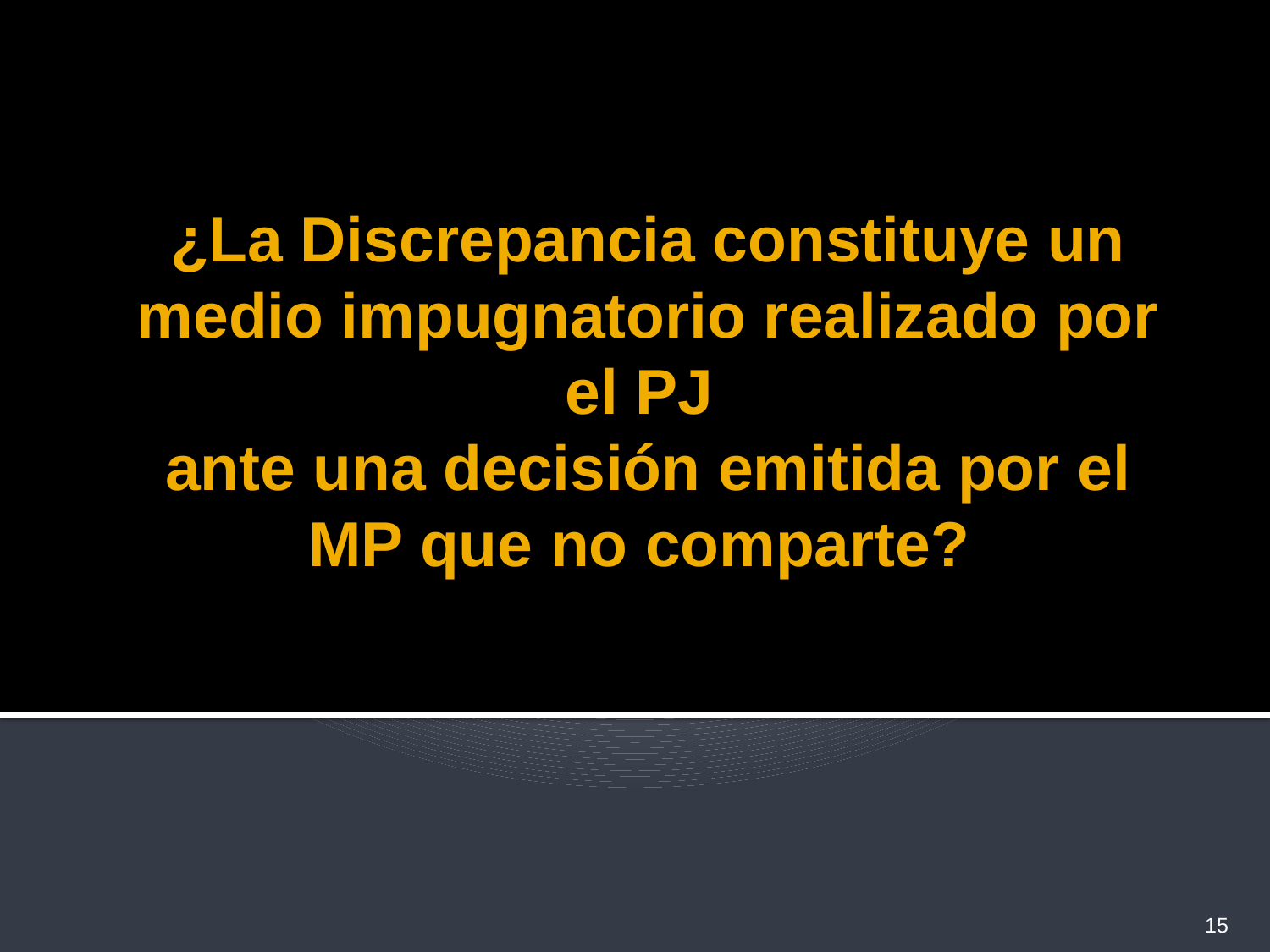

# ¿La Discrepancia constituye un medio impugnatorio realizado por el PJ ante una decisión emitida por el MP que no comparte?
15